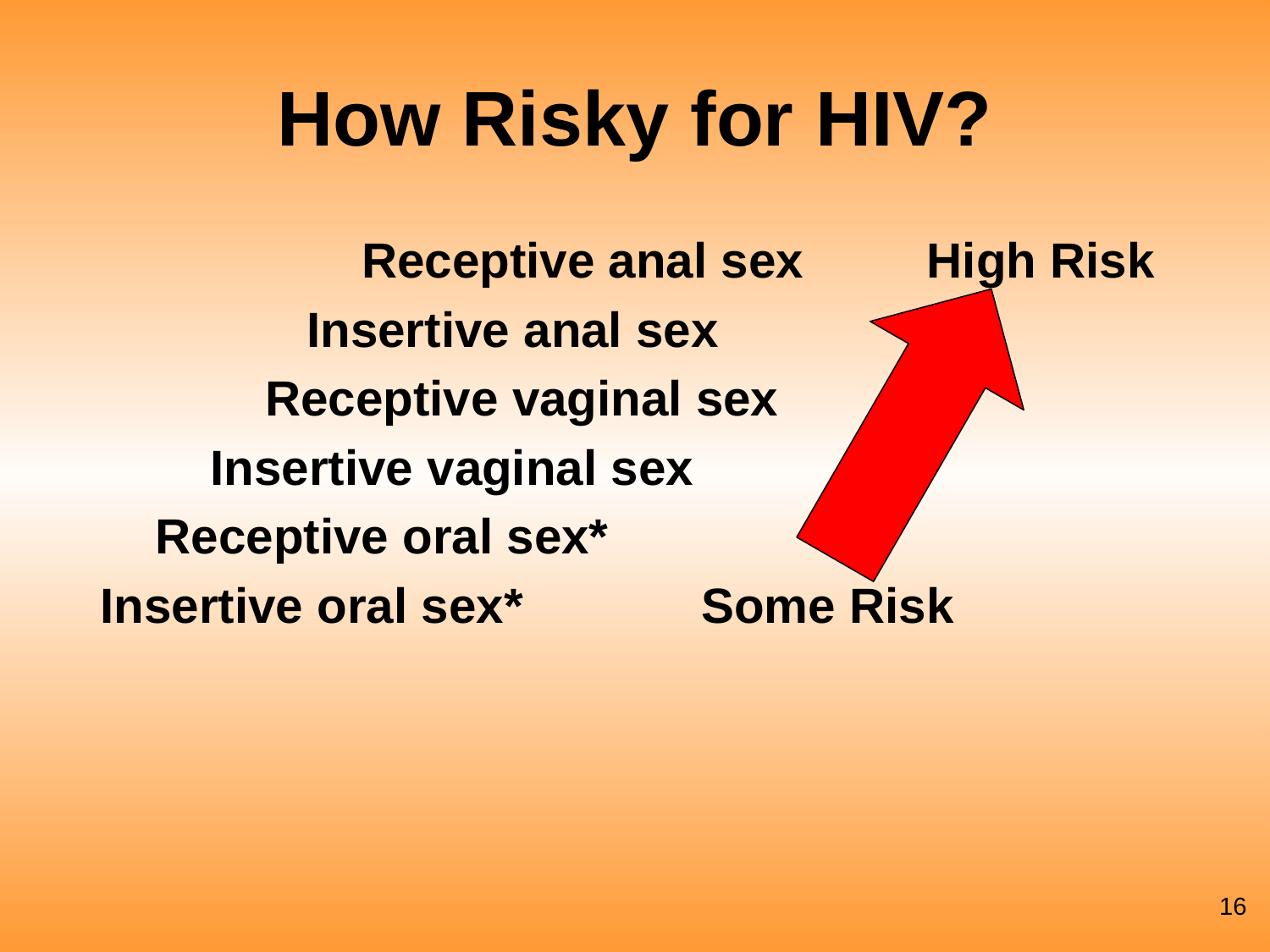

# How Risky for HIV?
                   Receptive anal sex         High Risk
               Insertive anal sex
            Receptive vaginal sex
        Insertive vaginal sex
    Receptive oral sex*
Insertive oral sex*             Some Risk